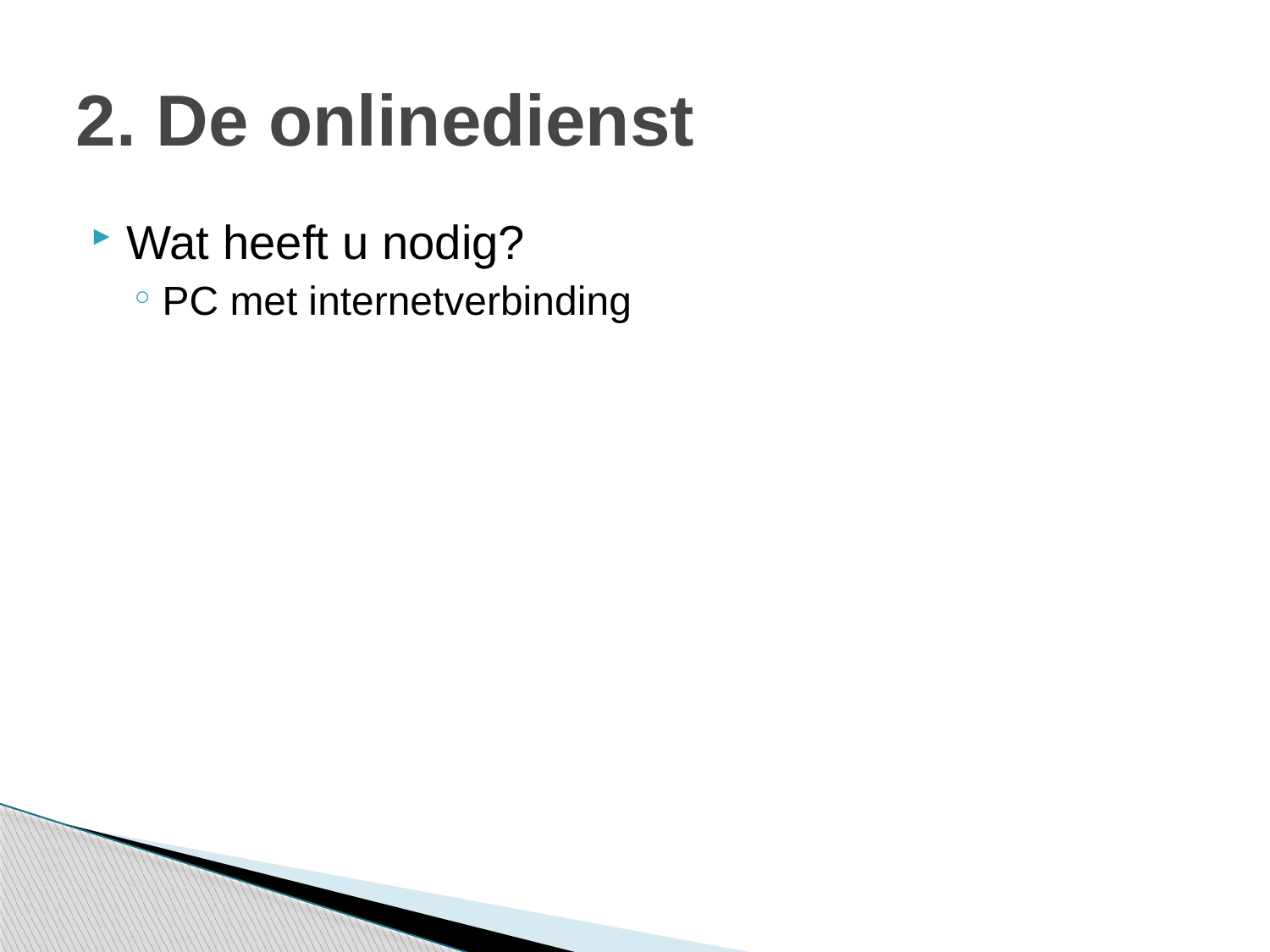

# 2. De onlinedienst
Wat heeft u nodig?
PC met internetverbinding